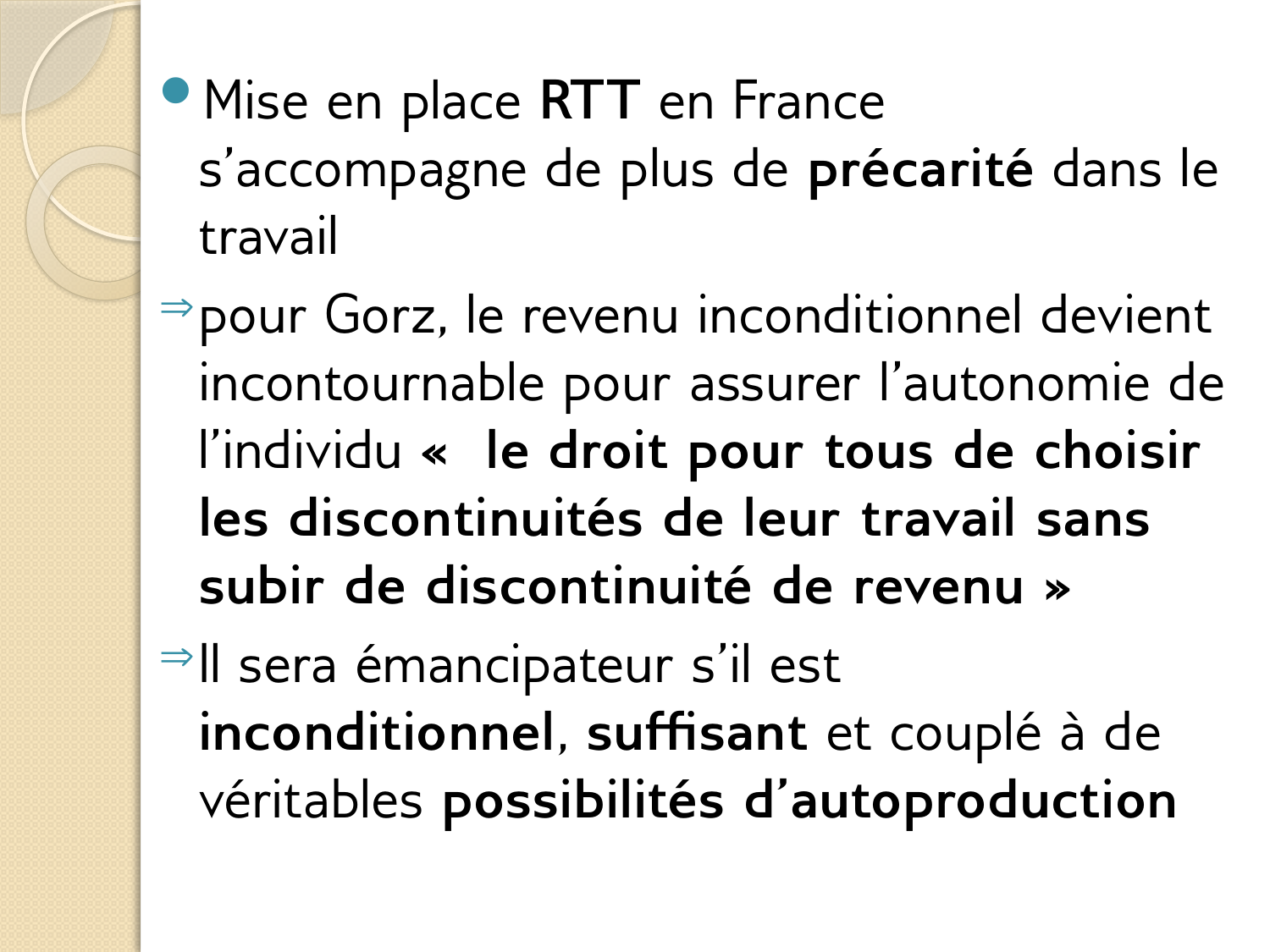

Mise en place RTT en France s’accompagne de plus de précarité dans le travail
pour Gorz, le revenu inconditionnel devient incontournable pour assurer l’autonomie de l’individu «  le droit pour tous de choisir les discontinuités de leur travail sans subir de discontinuité de revenu »
Il sera émancipateur s’il est inconditionnel, suffisant et couplé à de véritables possibilités d’autoproduction